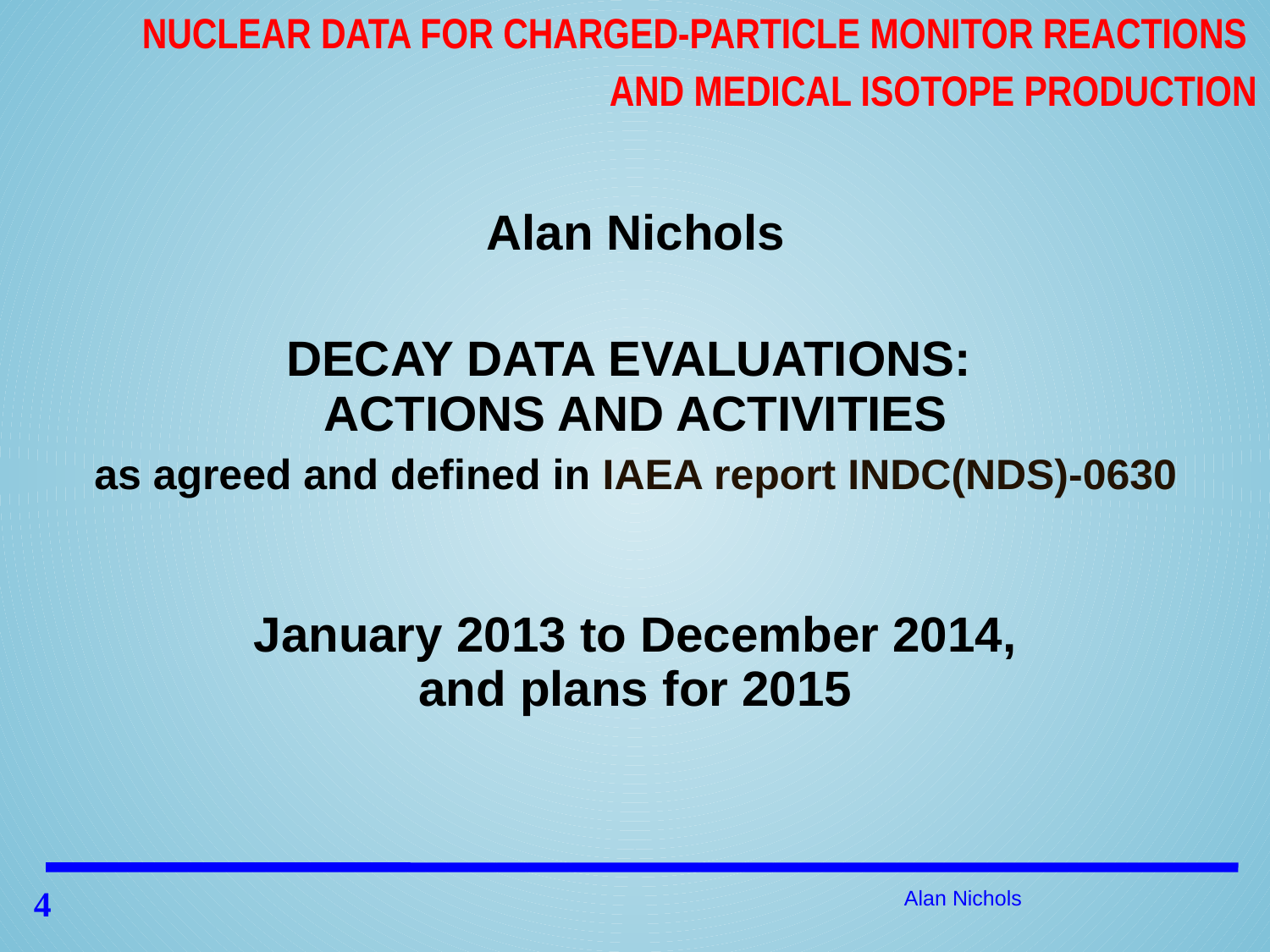

NUCLEAR DATA FOR CHARGED-PARTICLE MONITOR REACTIONS
AND MEDICAL ISOTOPE PRODUCTION
Alan Nichols

DECAY DATA EVALUATIONS:
ACTIONS AND ACTIVITIES
as agreed and defined in IAEA report INDC(NDS)-0630

January 2013 to December 2014,
and plans for 2015

Alan Nichols